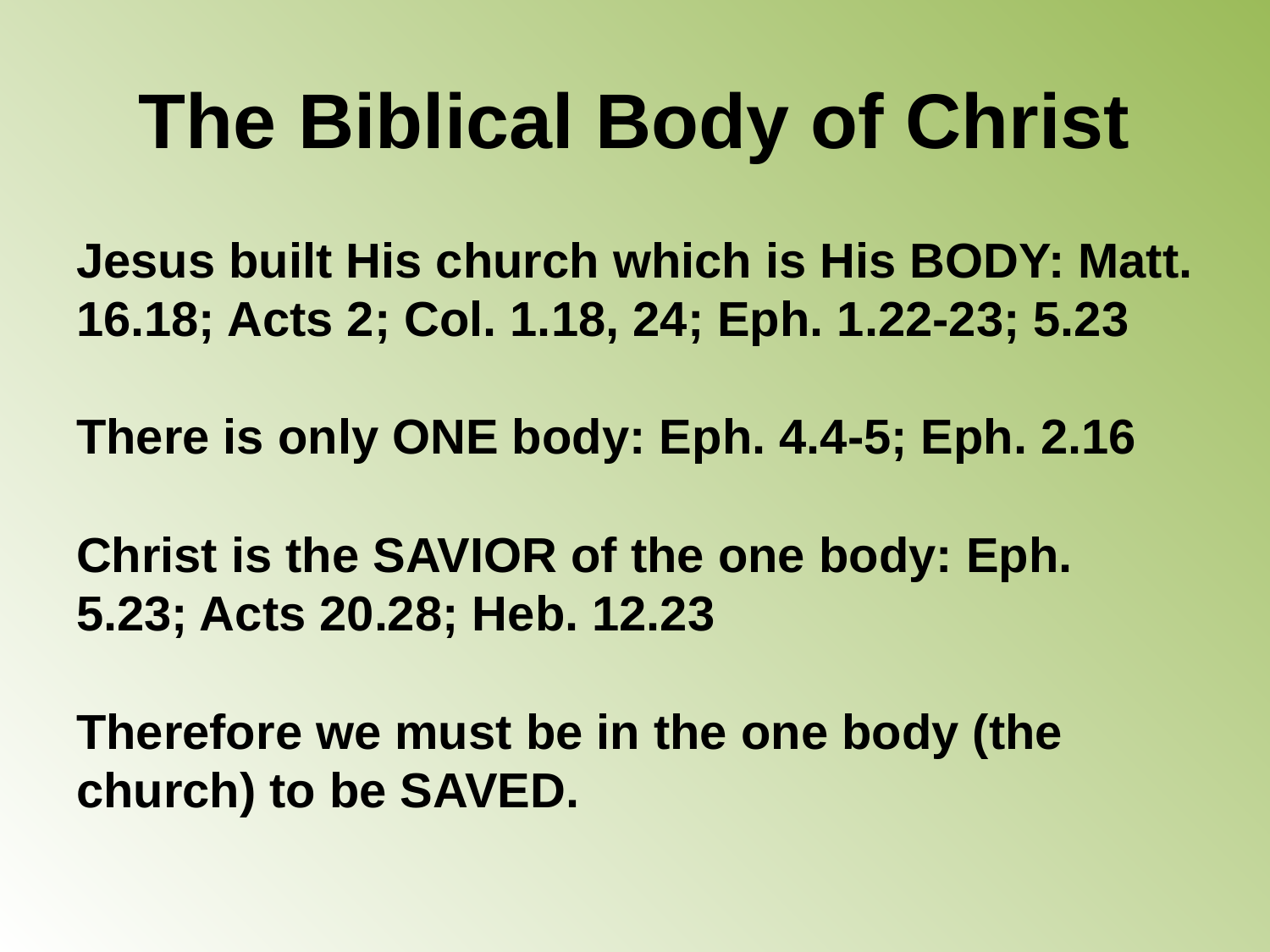

# The Biblical Body of Christ
Jesus built His church which is His BODY: Matt. 16.18; Acts 2; Col. 1.18, 24; Eph. 1.22-23; 5.23

There is only ONE body: Eph. 4.4-5; Eph. 2.16

Christ is the SAVIOR of the one body: Eph. 5.23; Acts 20.28; Heb. 12.23

Therefore we must be in the one body (the church) to be SAVED.